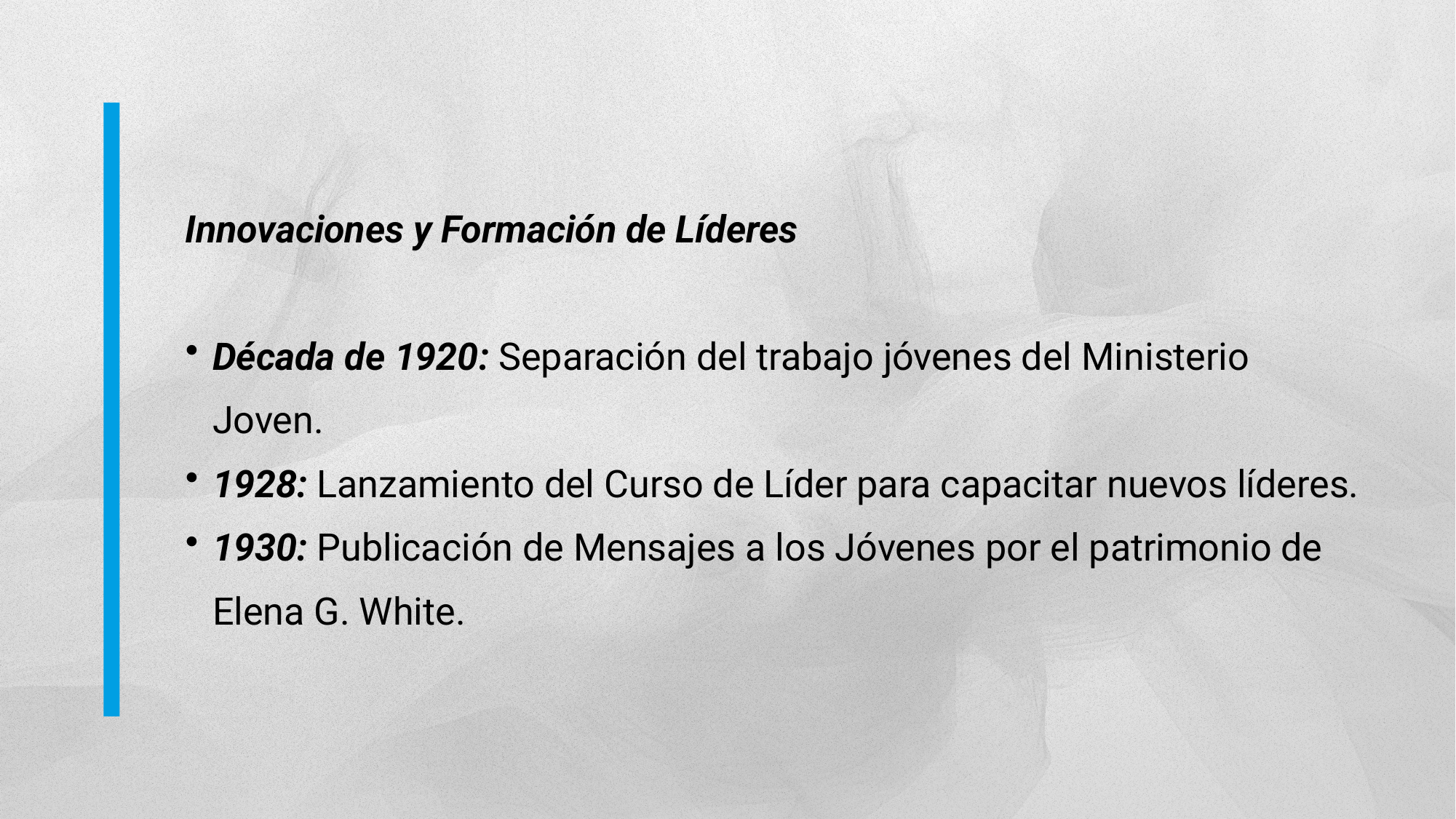

Innovaciones y Formación de Líderes

Década de 1920: Separación del trabajo jóvenes del Ministerio Joven.
1928: Lanzamiento del Curso de Líder para capacitar nuevos líderes.
1930: Publicación de Mensajes a los Jóvenes por el patrimonio de Elena G. White.